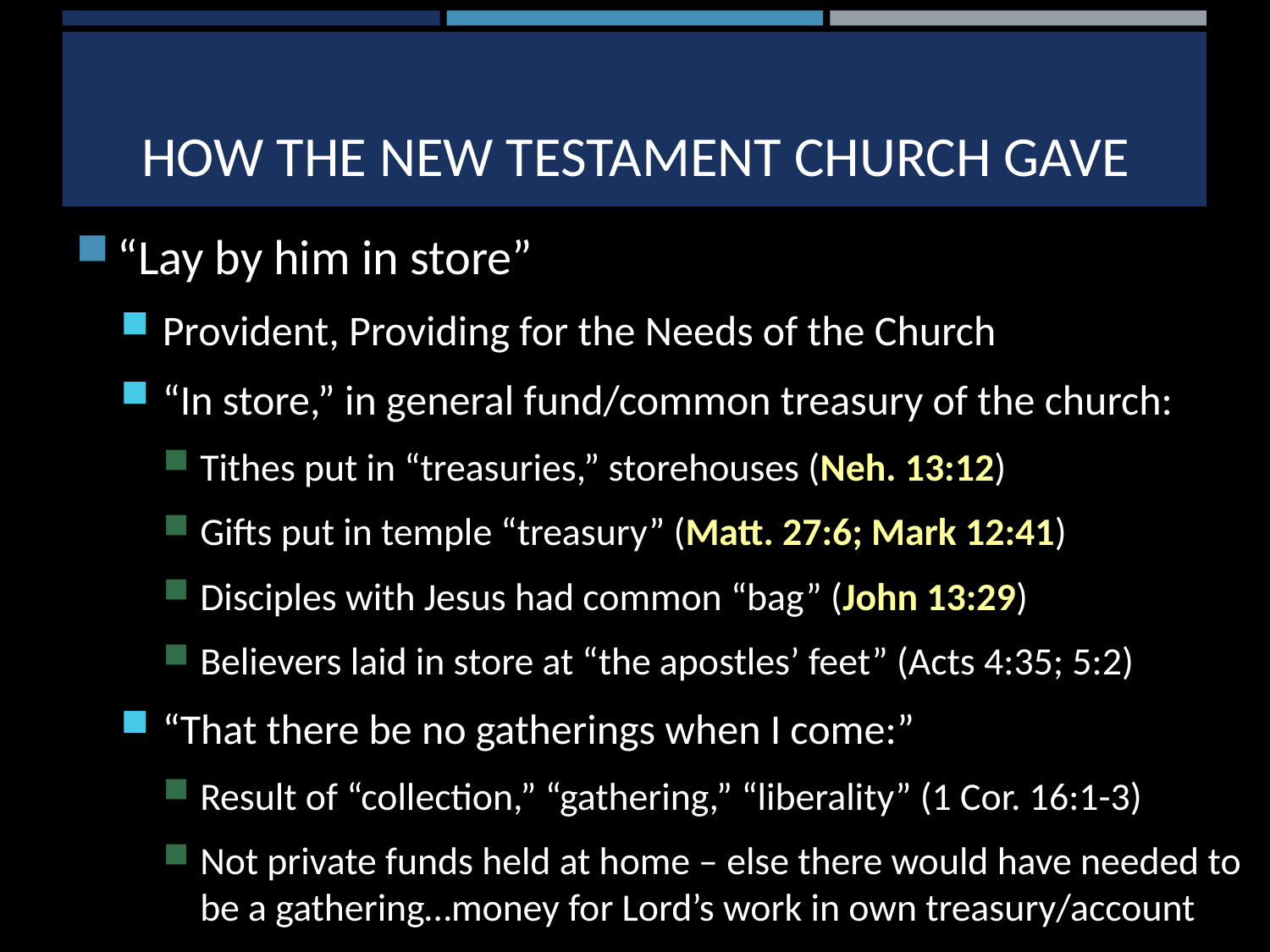

# How the new testament church gave
“Lay by him in store”
Provident, Providing for the Needs of the Church
“In store,” in general fund/common treasury of the church:
Tithes put in “treasuries,” storehouses (Neh. 13:12)
Gifts put in temple “treasury” (Matt. 27:6; Mark 12:41)
Disciples with Jesus had common “bag” (John 13:29)
Believers laid in store at “the apostles’ feet” (Acts 4:35; 5:2)
“That there be no gatherings when I come:”
Result of “collection,” “gathering,” “liberality” (1 Cor. 16:1-3)
Not private funds held at home – else there would have needed to be a gathering…money for Lord’s work in own treasury/account